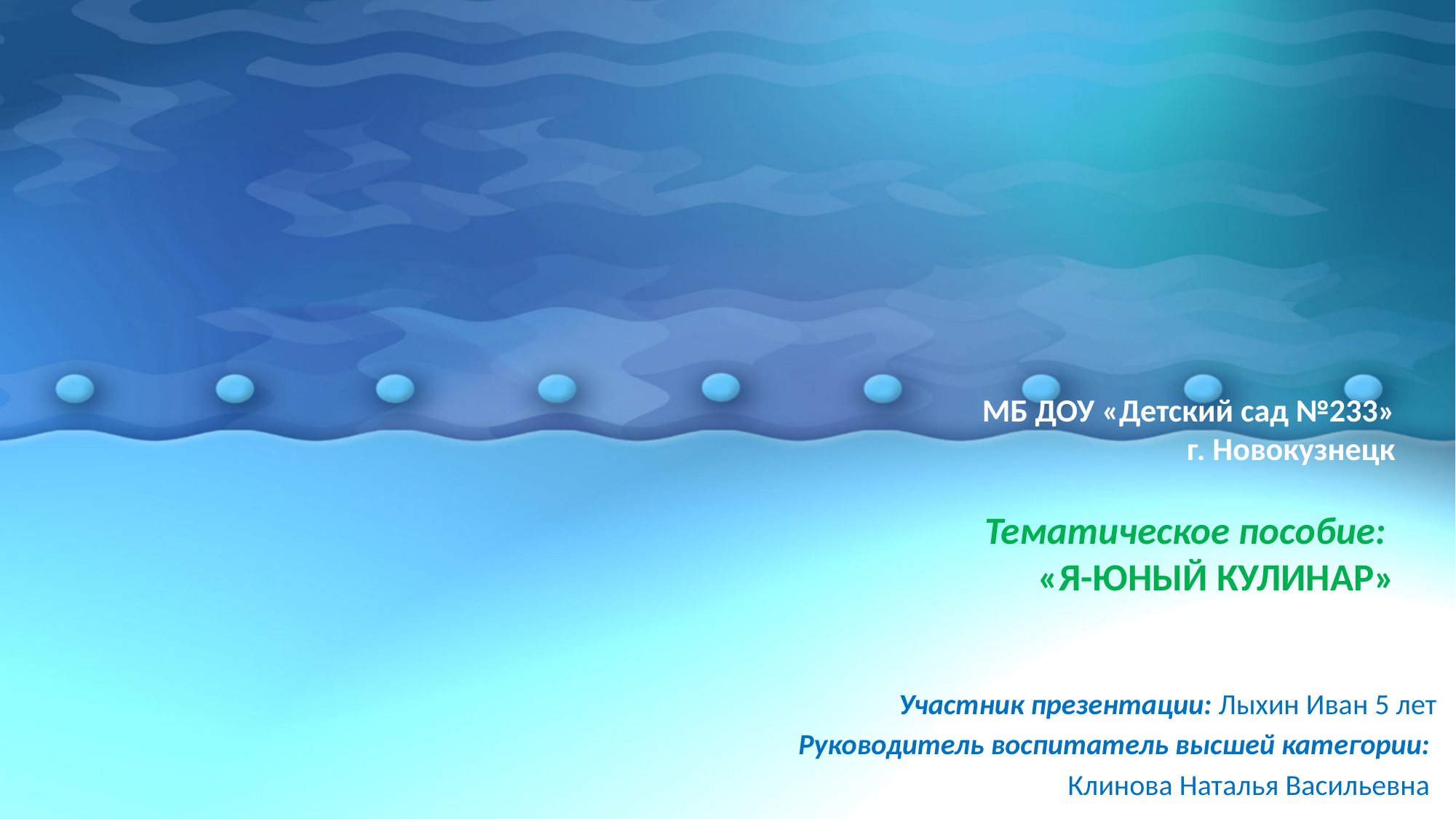

# МБ ДОУ «Детский сад №233» г. Новокузнецк Тематическое пособие: «Я-ЮНЫЙ КУЛИНАР»

Участник презентации: Лыхин Иван 5 лет
Руководитель воспитатель высшей категории:
Клинова Наталья Васильевна